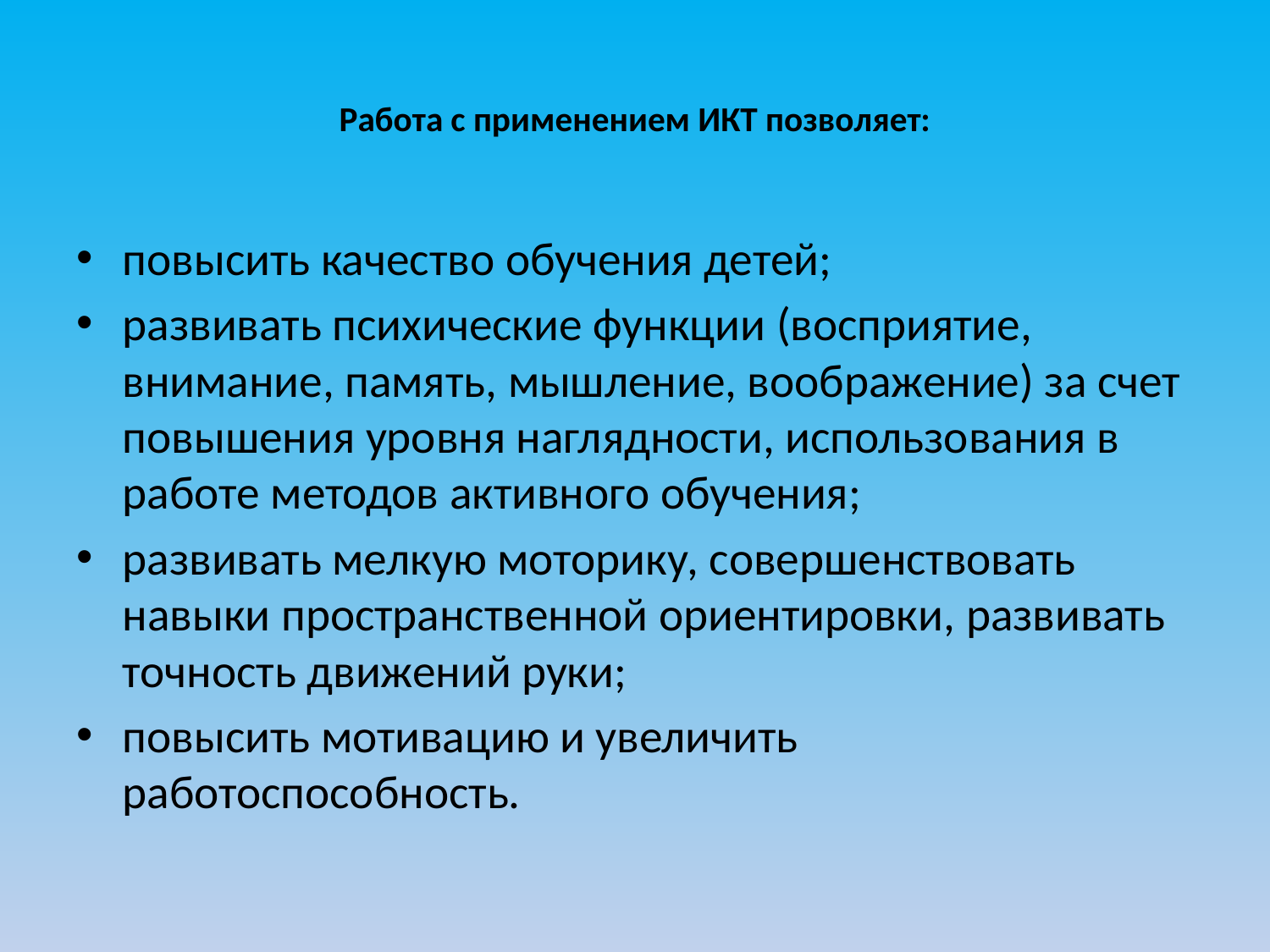

# Работа с применением ИКТ позволяет:
повысить качество обучения детей;
развивать психические функции (восприятие, внимание, память, мышление, воображение) за счет повышения уровня наглядности, использования в работе методов активного обучения;
развивать мелкую моторику, совершенствовать навыки пространственной ориентировки, развивать точность движений руки;
повысить мотивацию и увеличить работоспособность.